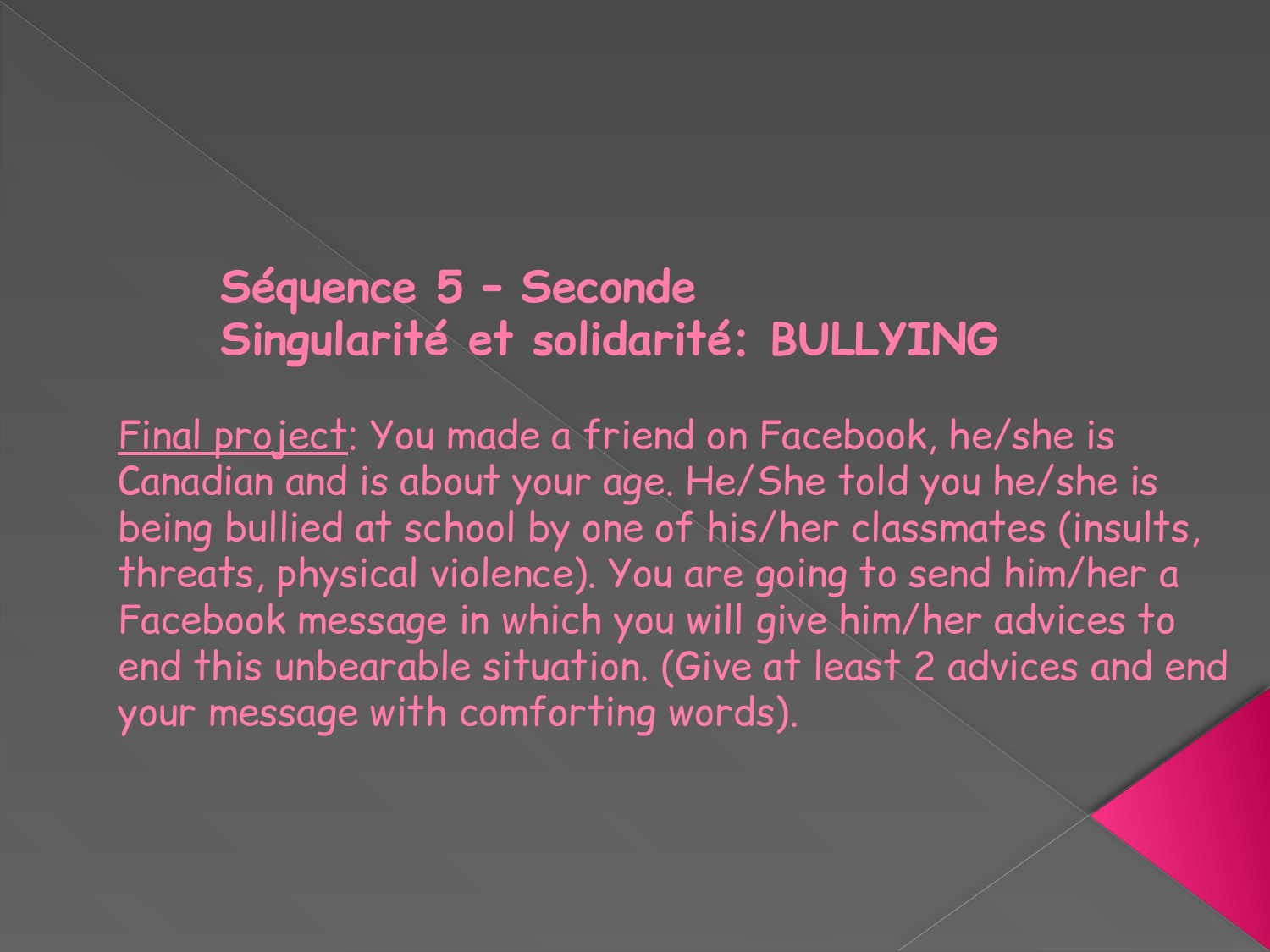

# Séquence 5 – Seconde Singularité et solidarité: BULLYING Final project: You made a friend on Facebook, he/she is Canadian and is about your age. He/She told you he/she is being bullied at school by one of his/her classmates (insults, threats, physical violence). You are going to send him/her a Facebook message in which you will give him/her advices to end this unbearable situation. (Give at least 2 advices and end your message with comforting words).